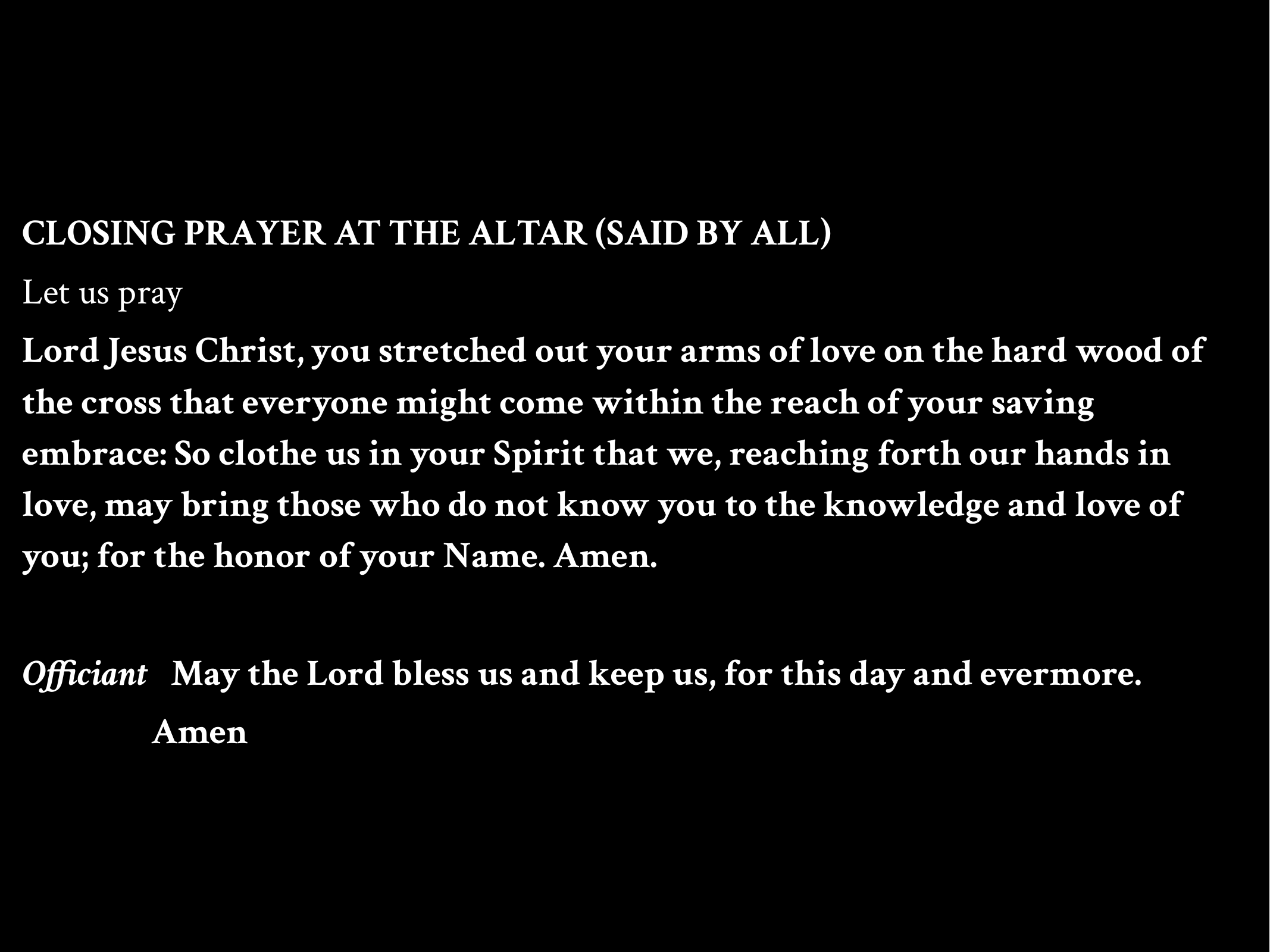

CLOSING PRAYER AT THE ALTAR (SAID BY ALL)
Let us pray
Lord Jesus Christ, you stretched out your arms of love on the hard wood of the cross that everyone might come within the reach of your saving embrace: So clothe us in your Spirit that we, reaching forth our hands in love, may bring those who do not know you to the knowledge and love of you; for the honor of your Name. Amen.

Officiant   May the Lord bless us and keep us, for this day and evermore.
                 Amen